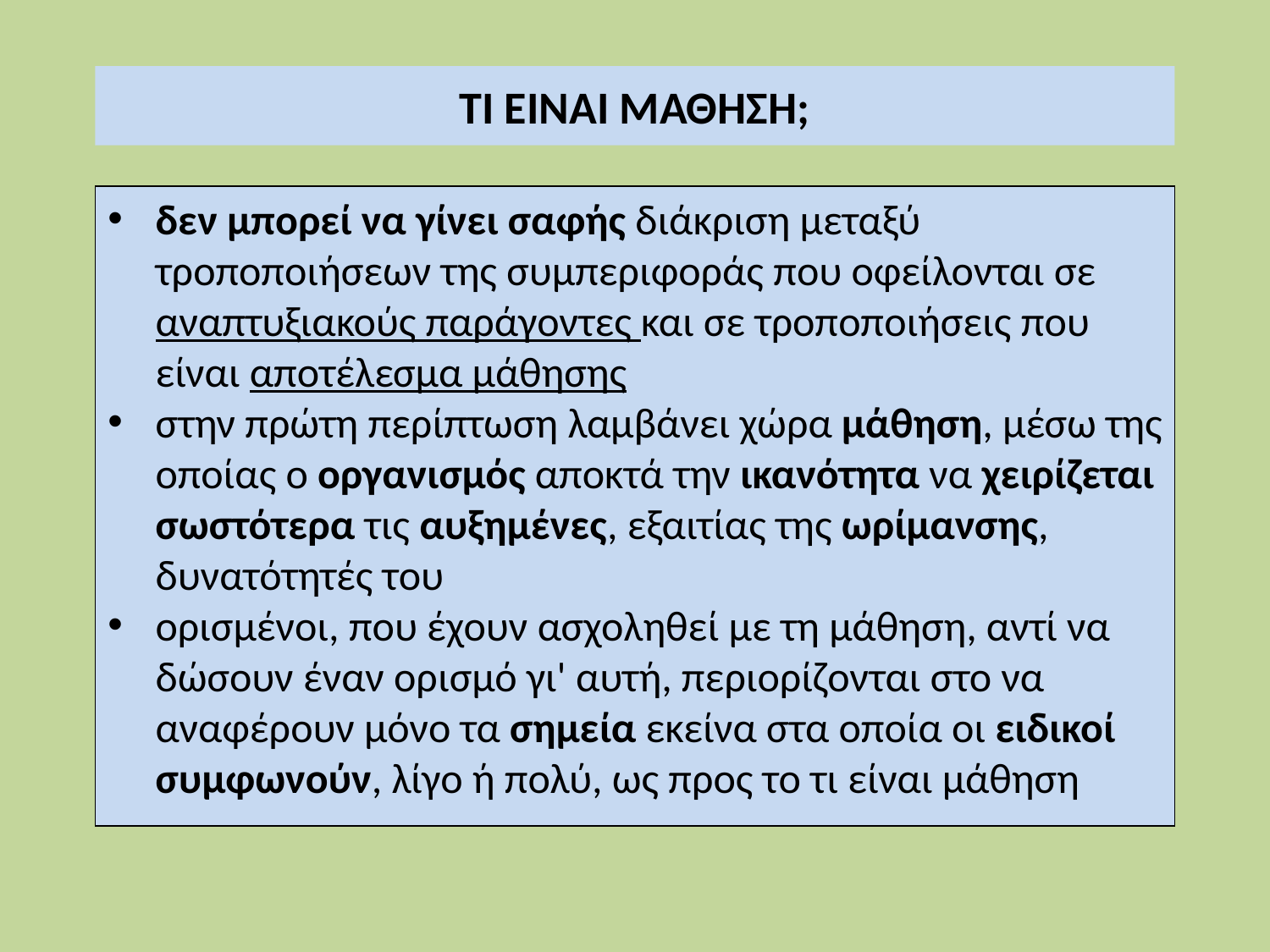

ΤΙ ΕΙΝΑΙ ΜΑΘΗΣΗ;
δεν μπορεί να γίνει σαφής διάκριση μεταξύ τροποποιήσεων της συμπεριφοράς που οφείλονται σε αναπτυξιακούς παράγοντες και σε τροποποιήσεις που είναι αποτέλεσμα μάθησης
στην πρώτη περίπτωση λαμβάνει χώρα μάθηση, μέσω της οποίας ο οργανισμός αποκτά την ικανότητα να χειρίζεται σωστότερα τις αυξημένες, εξαιτίας της ωρίμανσης, δυνατότητές του
ορισμένοι, που έχουν ασχοληθεί με τη μάθηση, αντί να δώσουν έναν ορισμό γι' αυτή, περιορίζονται στο να αναφέρουν μόνο τα σημεία εκείνα στα οποία οι ειδικοί συμφωνούν, λίγο ή πολύ, ως προς το τι είναι μάθηση